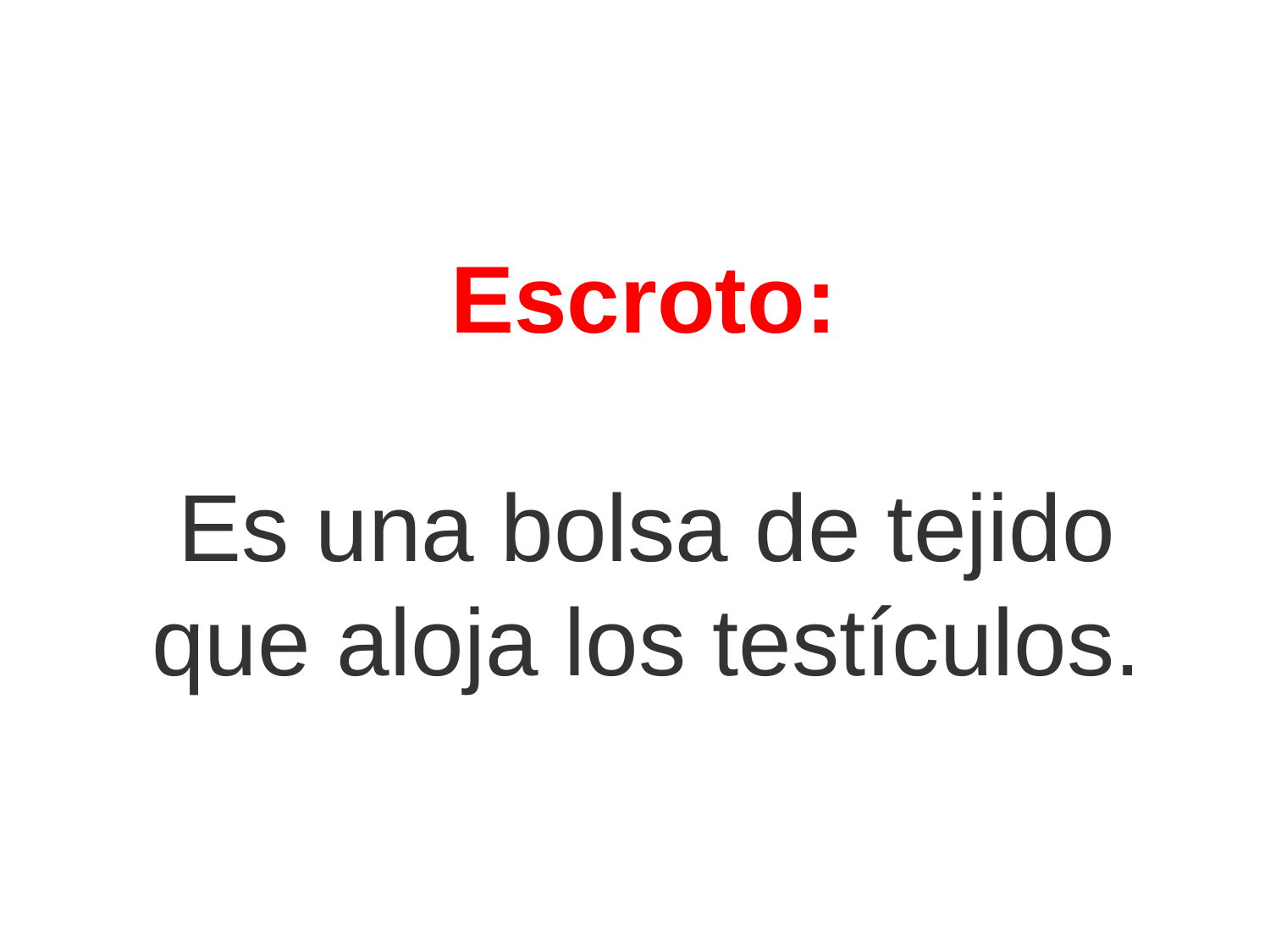

# Escroto:  Es una bolsa de tejido que aloja los testículos.